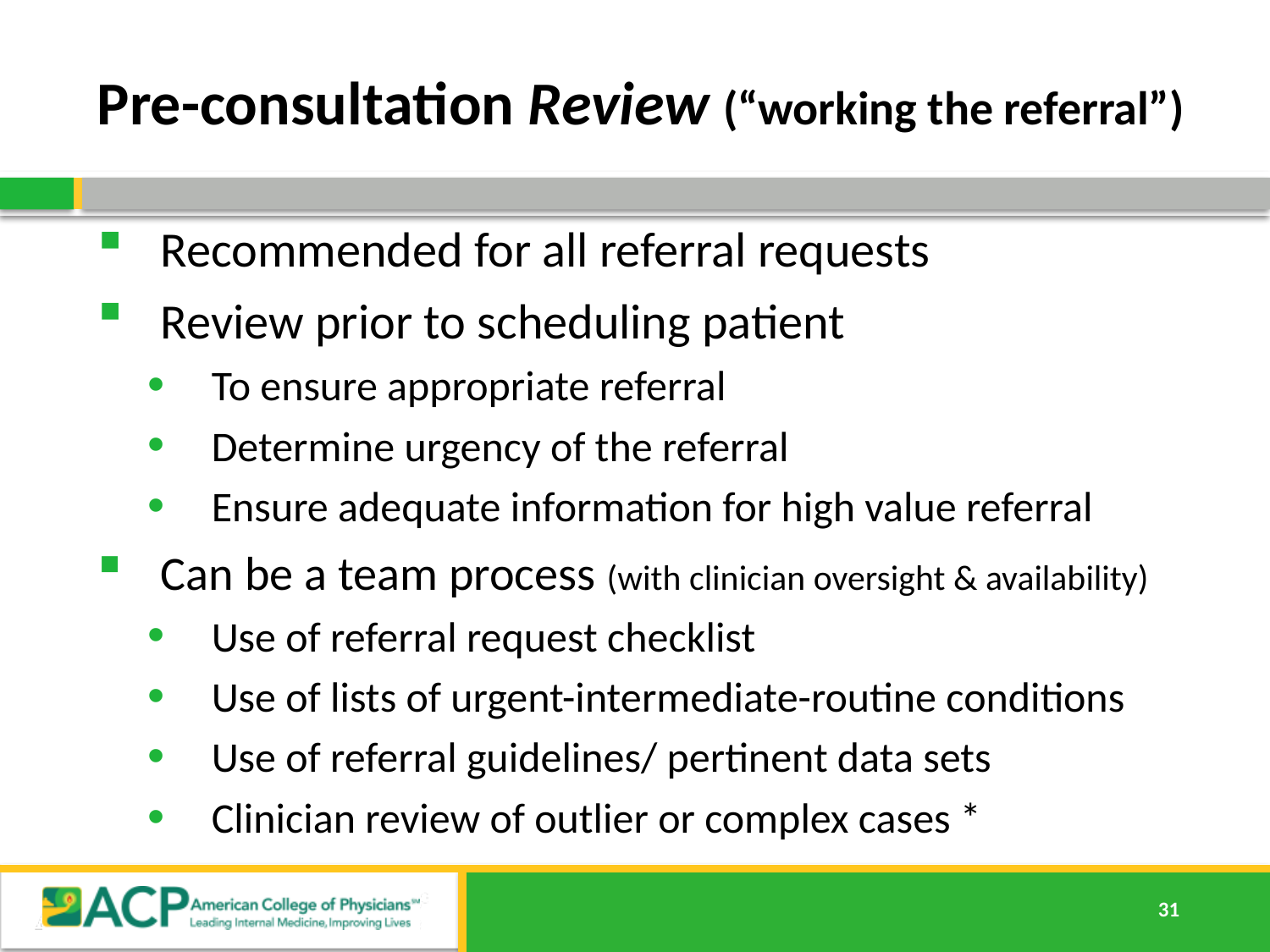

# Pre-consultation Review (“working the referral”)
Recommended for all referral requests
Review prior to scheduling patient
To ensure appropriate referral
Determine urgency of the referral
Ensure adequate information for high value referral
Can be a team process (with clinician oversight & availability)
Use of referral request checklist
Use of lists of urgent-intermediate-routine conditions
Use of referral guidelines/ pertinent data sets
Clinician review of outlier or complex cases *